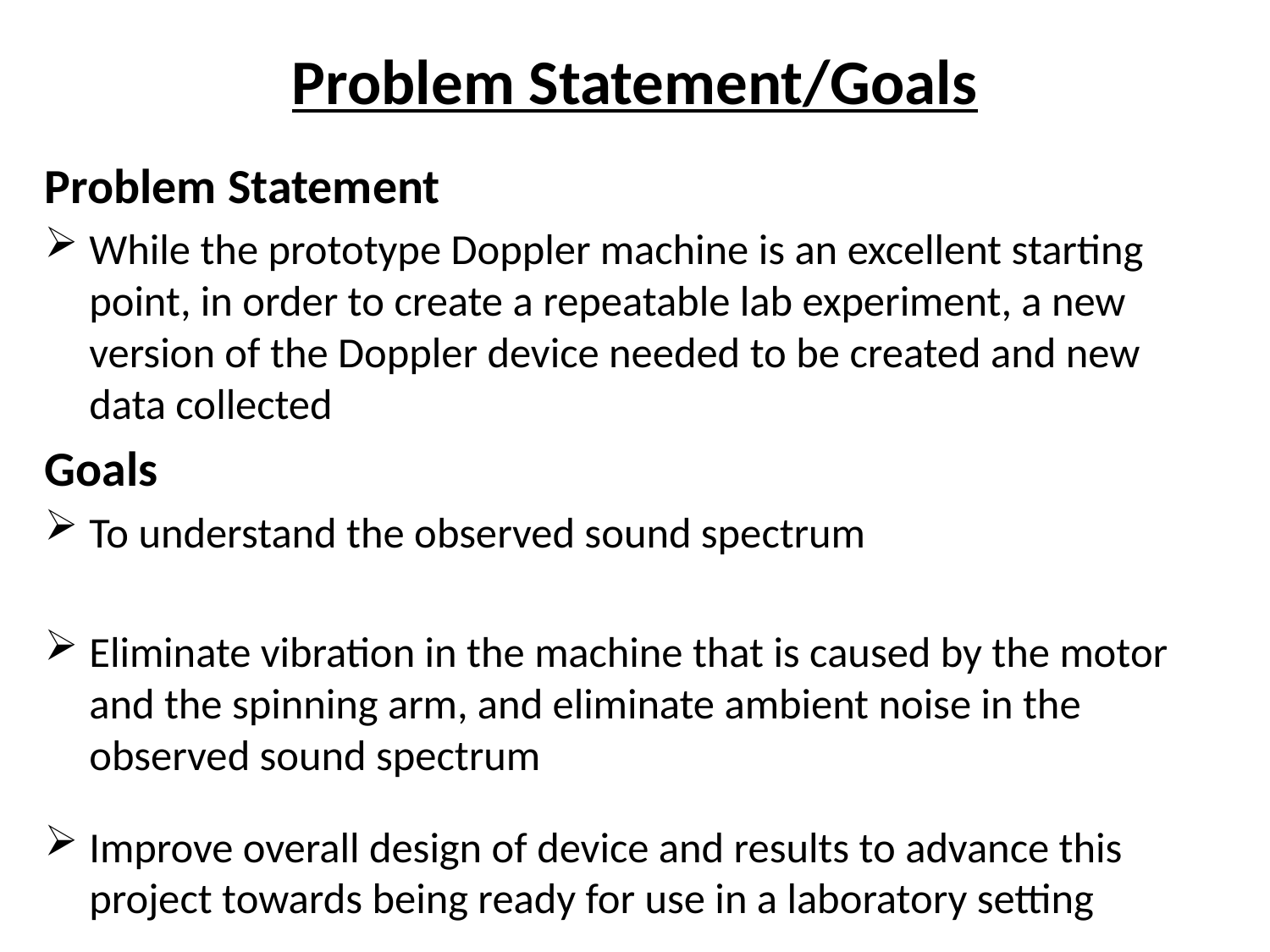

# Problem Statement/Goals
Problem Statement
While the prototype Doppler machine is an excellent starting point, in order to create a repeatable lab experiment, a new version of the Doppler device needed to be created and new data collected
Goals
To understand the observed sound spectrum

Eliminate vibration in the machine that is caused by the motor and the spinning arm, and eliminate ambient noise in the observed sound spectrum

Improve overall design of device and results to advance this project towards being ready for use in a laboratory setting